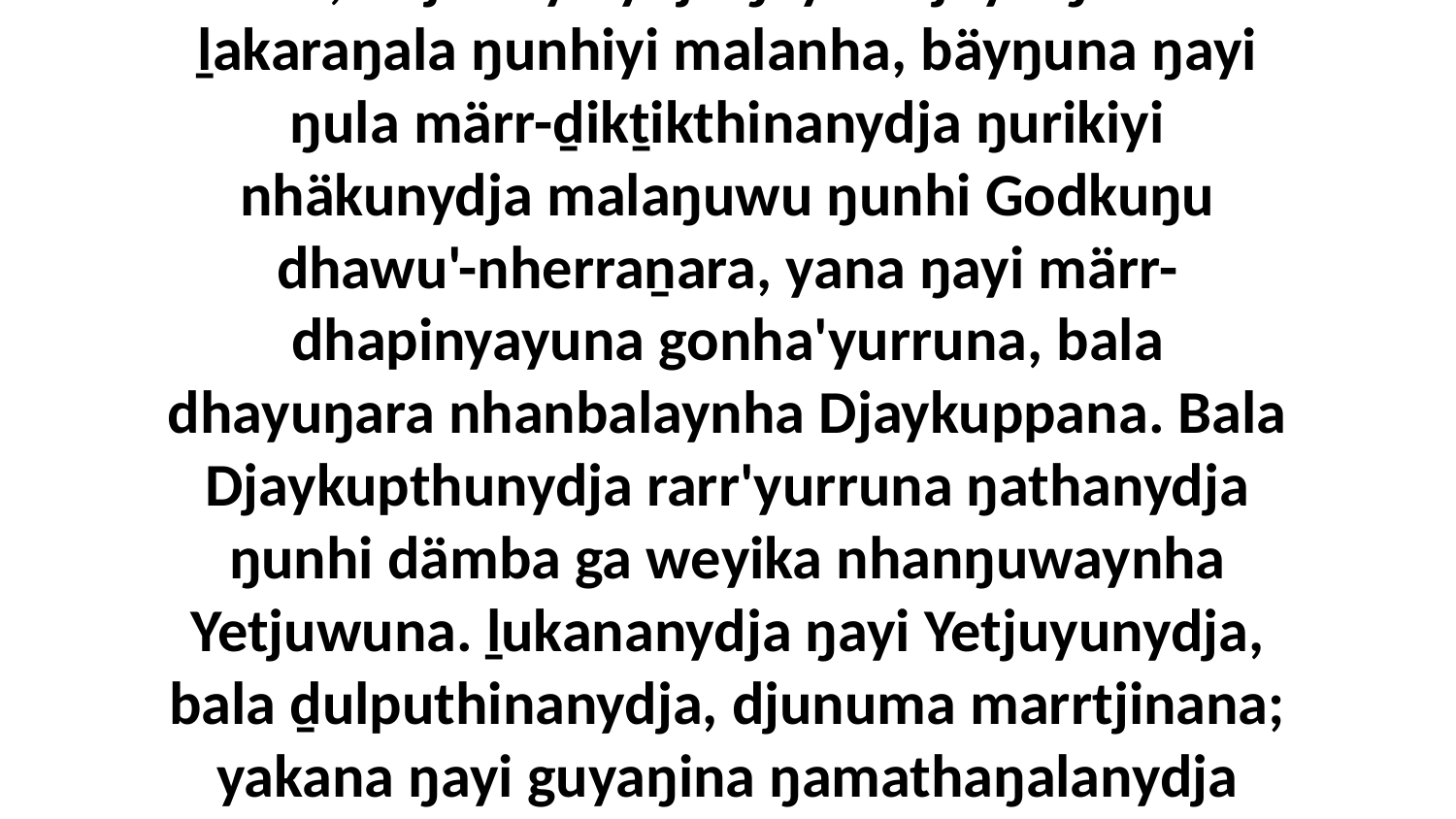

33-34 Yo, bitjarrayinydja ŋayi Yetjuyu ŋula nhä ḻakaraŋala ŋunhiyi malanha, bäyŋuna ŋayi ŋula märr-ḏikṯikthinanydja ŋurikiyi nhäkunydja malaŋuwu ŋunhi Godkuŋu dhawu'-nherraṉara, yana ŋayi märr-dhapinyayuna gonha'yurruna, bala dhayuŋara nhanbalaynha Djaykuppana. Bala Djaykupthunydja rarr'yurruna ŋathanydja ŋunhi dämba ga weyika nhanŋuwaynha Yetjuwuna. ḻukananydja ŋayi Yetjuyunydja, bala ḏulputhinanydja, djunuma marrtjinana; yakana ŋayi guyaŋina ŋamathaŋalanydja Godkuŋu dhawuny'tja.